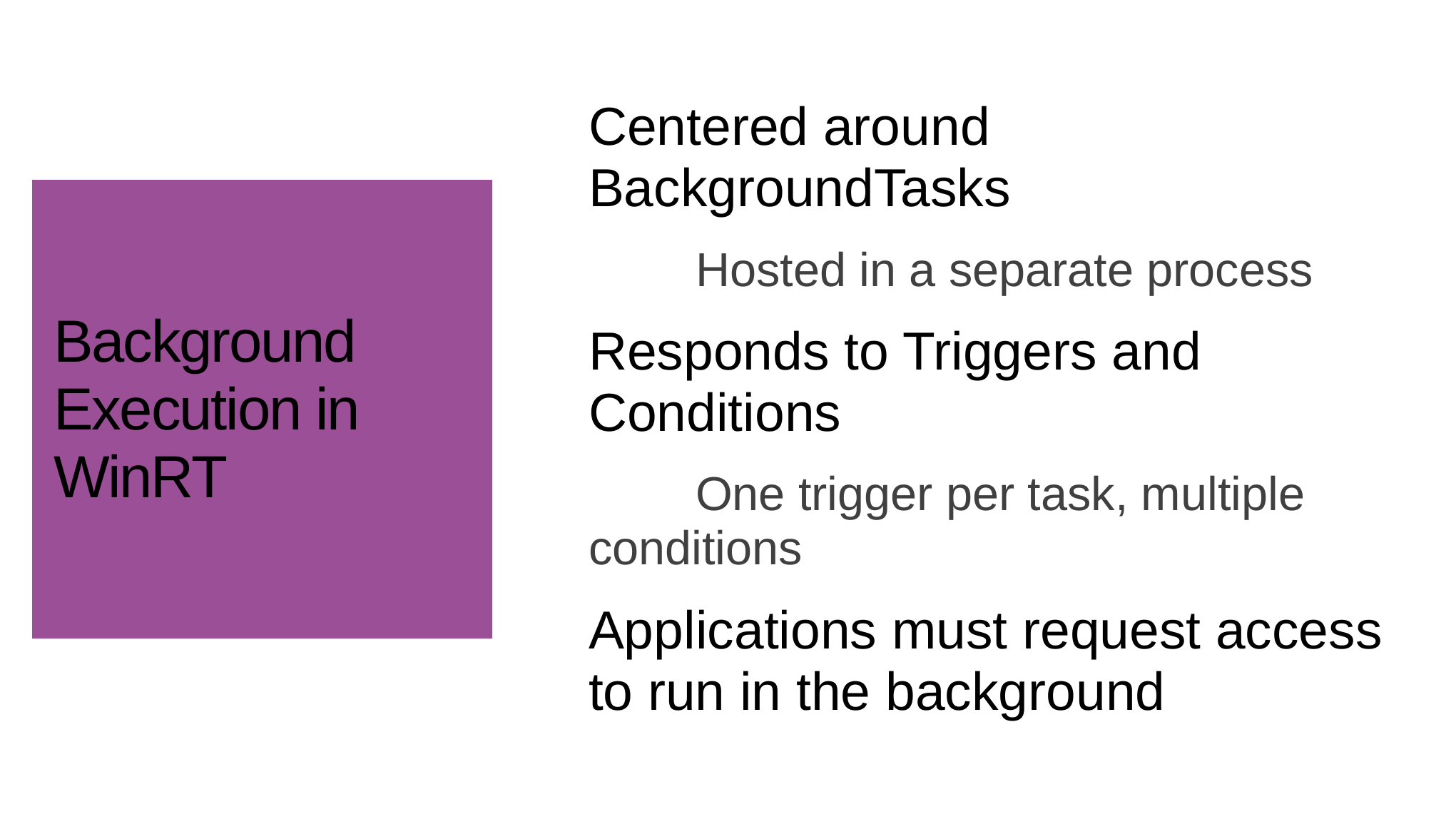

# Background Execution in WinRT
Centered around BackgroundTasks
	Hosted in a separate process
Responds to Triggers and Conditions
	One trigger per task, multiple 	conditions
Applications must request access to run in the background